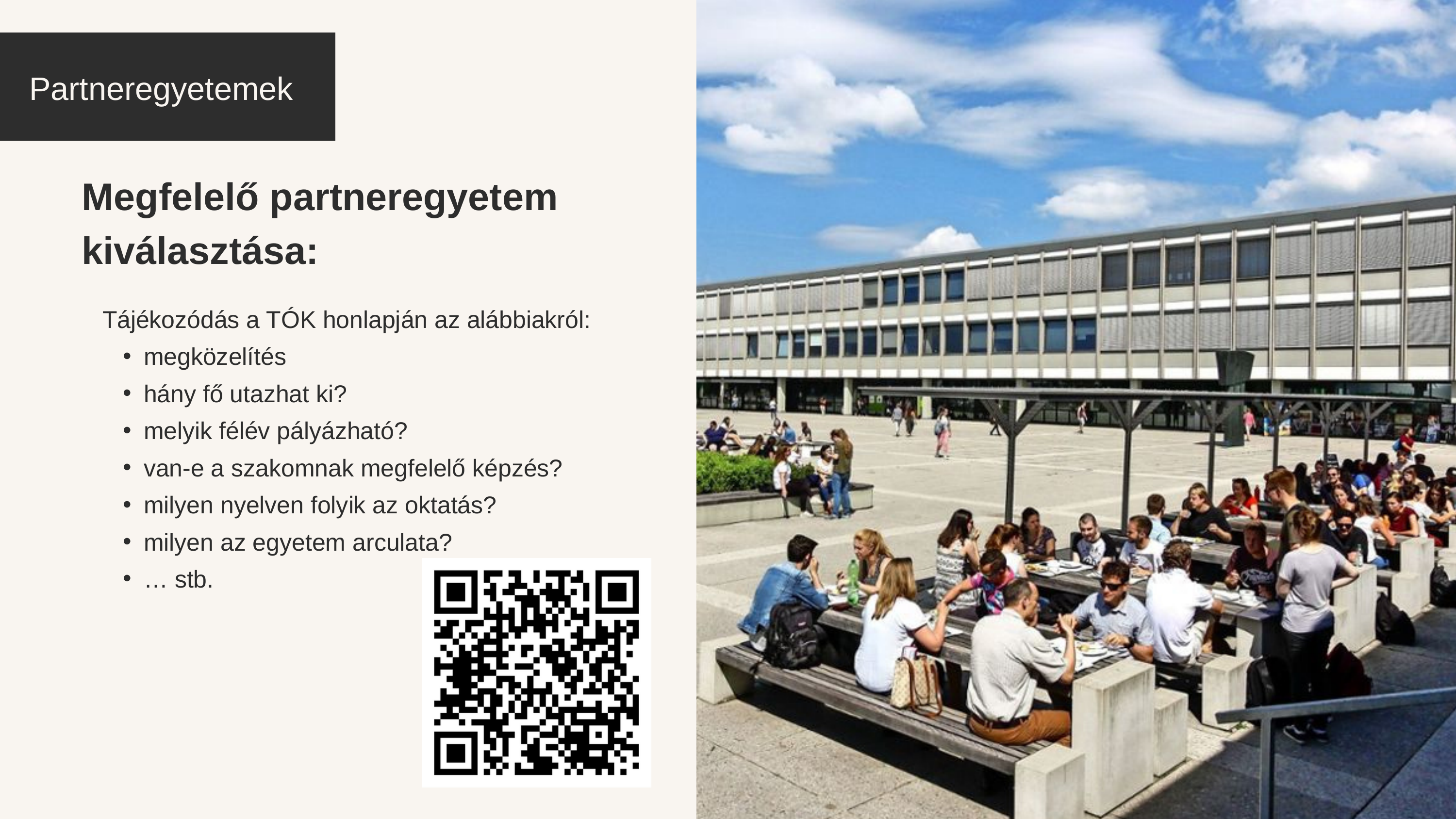

Partneregyetemek
Megfelelő partneregyetem kiválasztása:
Tájékozódás a TÓK honlapján az alábbiakról:
megközelítés
hány fő utazhat ki?
melyik félév pályázható?
van-e a szakomnak megfelelő képzés?
milyen nyelven folyik az oktatás?
milyen az egyetem arculata?
… stb.